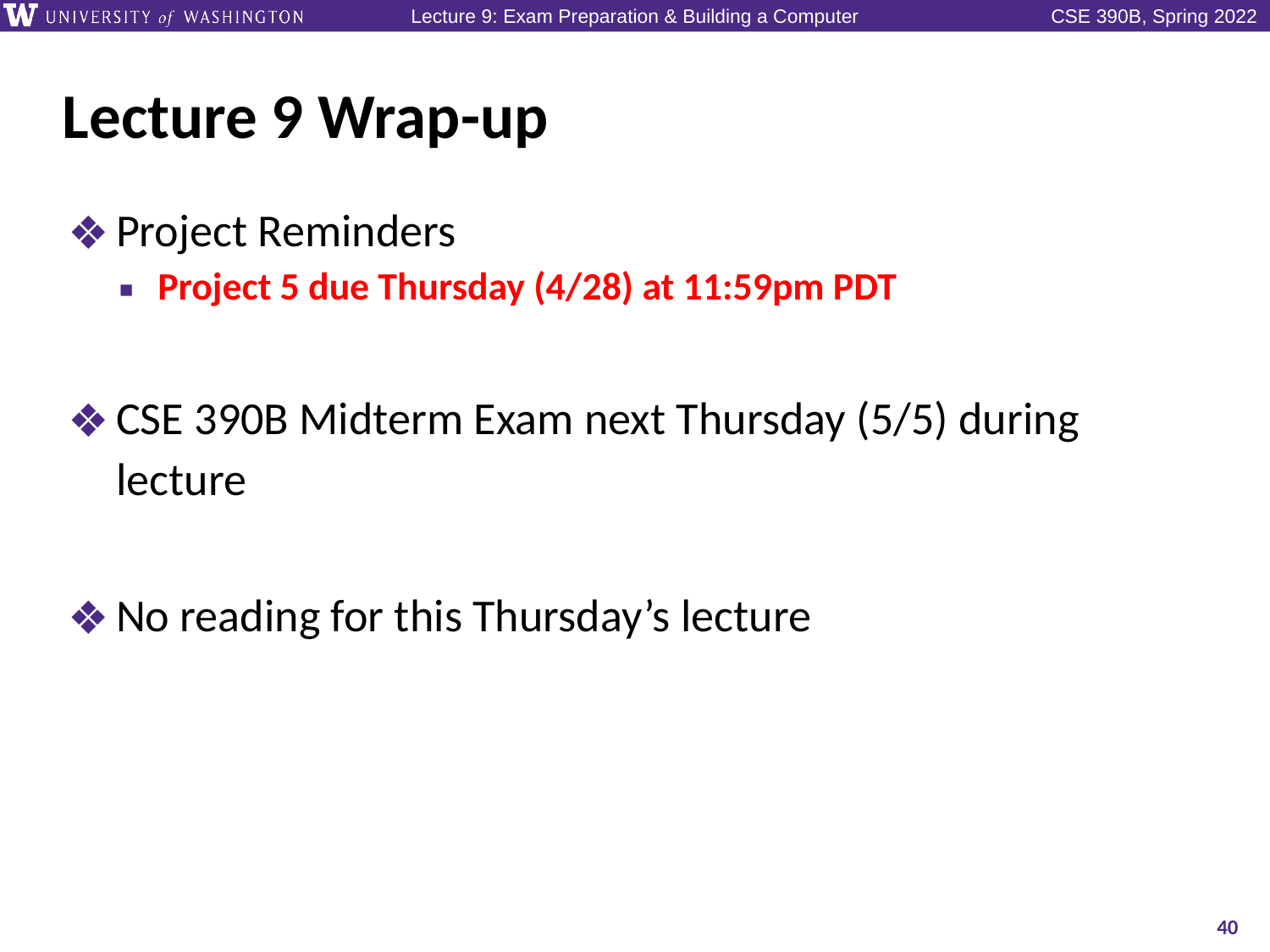

# Lecture 9 Wrap-up
Project Reminders
Project 5 due Thursday (4/28) at 11:59pm PDT

CSE 390B Midterm Exam next Thursday (5/5) during lecture

No reading for this Thursday’s lecture
40